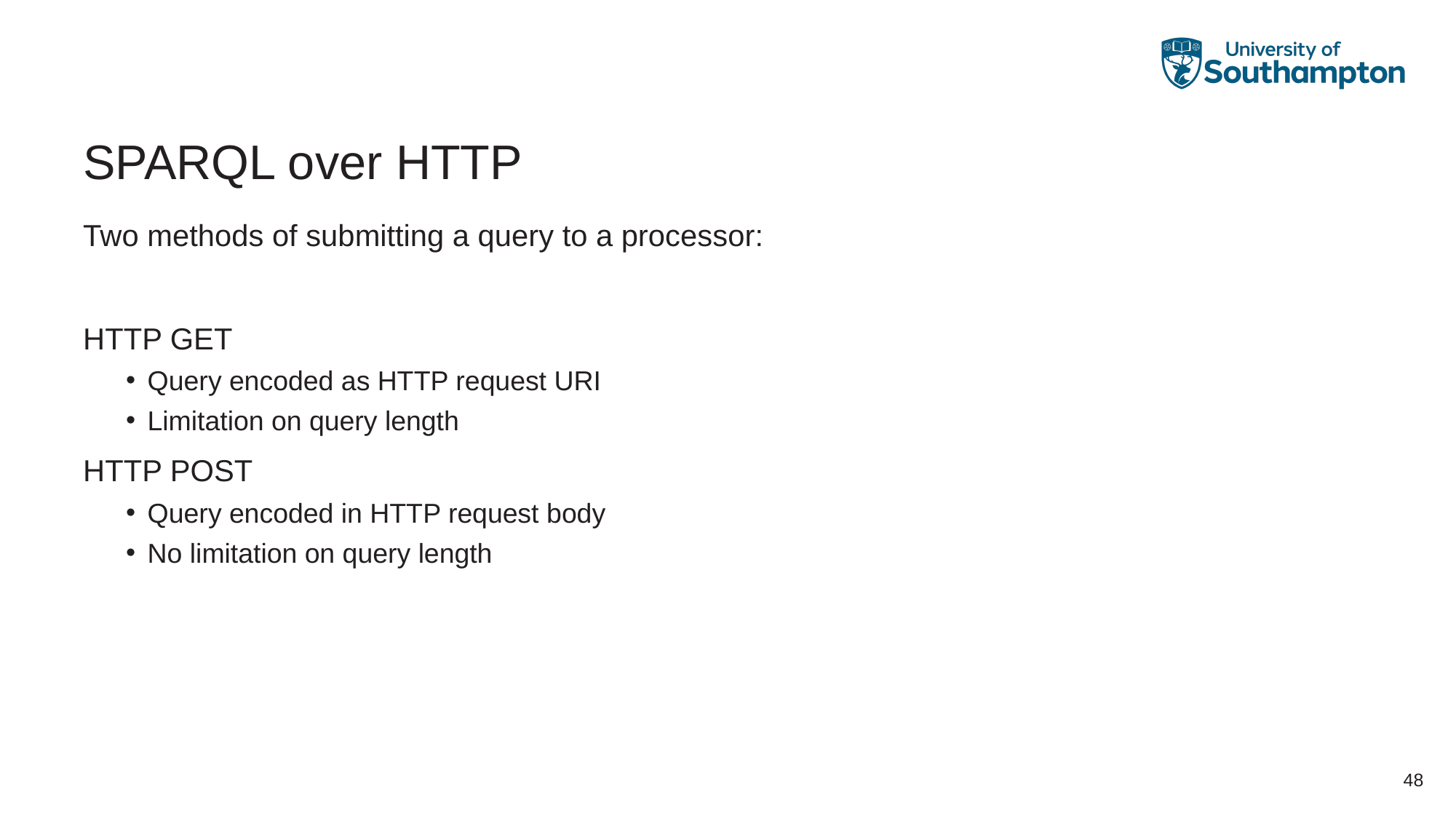

# SPARQL over HTTP
Two methods of submitting a query to a processor:

HTTP GET
Query encoded as HTTP request URI
Limitation on query length
HTTP POST
Query encoded in HTTP request body
No limitation on query length